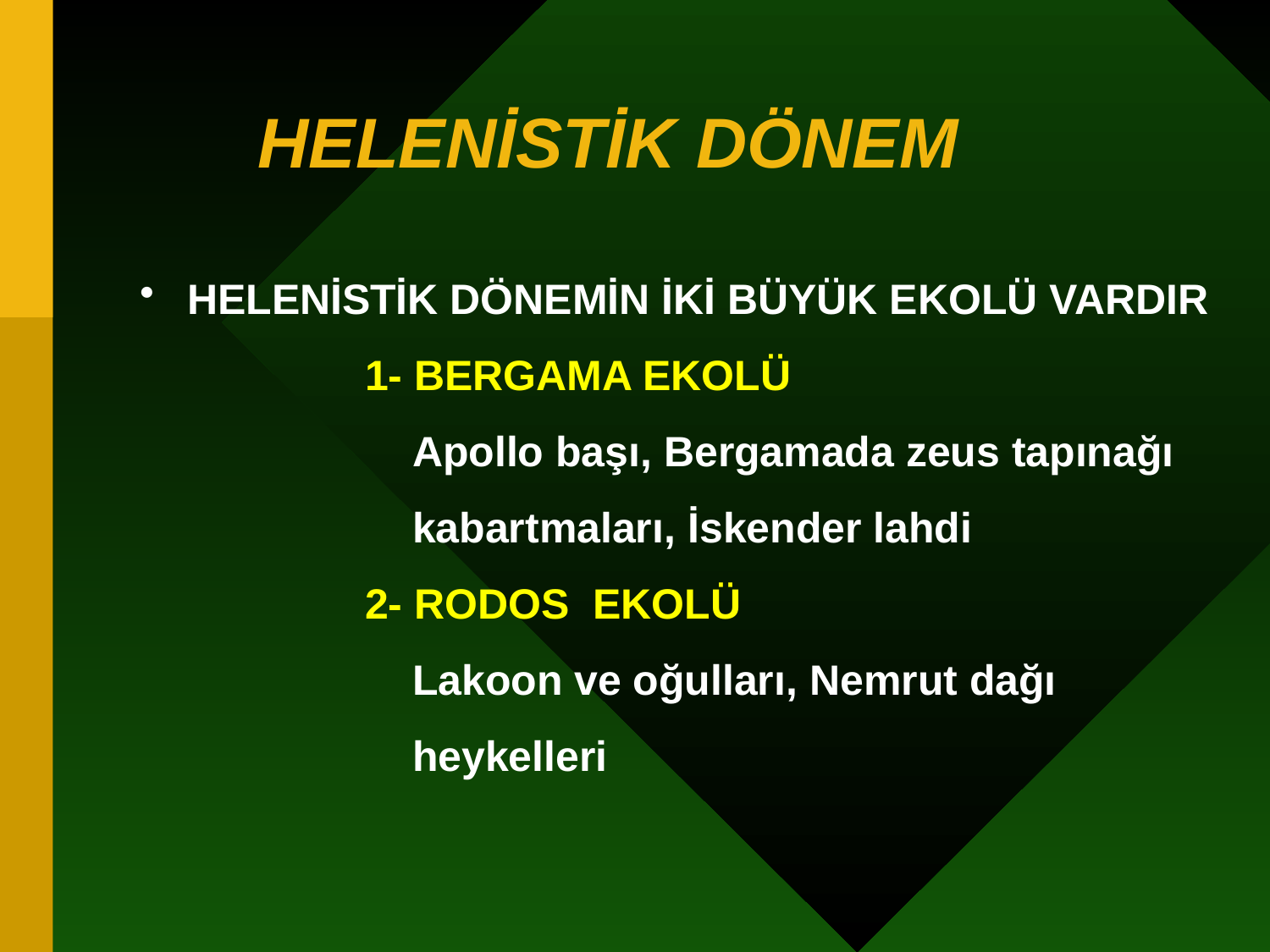

# HELENİSTİK DÖNEM
HELENİSTİK DÖNEMİN İKİ BÜYÜK EKOLÜ VARDIR
                   1- BERGAMA EKOLÜ
                       Apollo başı, Bergamada zeus tapınağı
                       kabartmaları, İskender lahdi
                   2- RODOS  EKOLÜ
                       Lakoon ve oğulları, Nemrut dağı
                       heykelleri